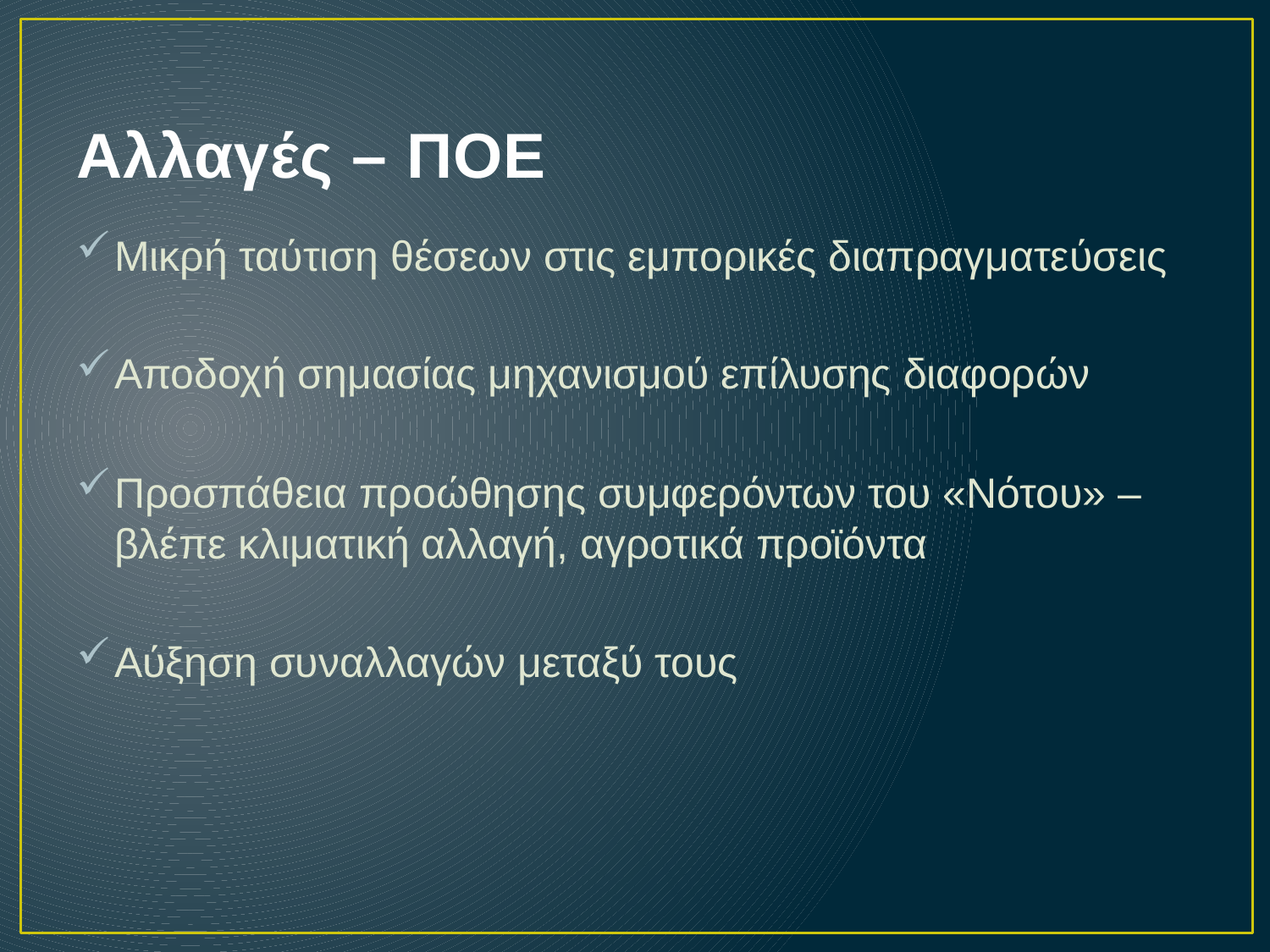

# Αλλαγές – ΠΟΕ
Μικρή ταύτιση θέσεων στις εμπορικές διαπραγματεύσεις

Αποδοχή σημασίας μηχανισμού επίλυσης διαφορών

Προσπάθεια προώθησης συμφερόντων του «Νότου» – βλέπε κλιματική αλλαγή, αγροτικά προϊόντα

Αύξηση συναλλαγών μεταξύ τους